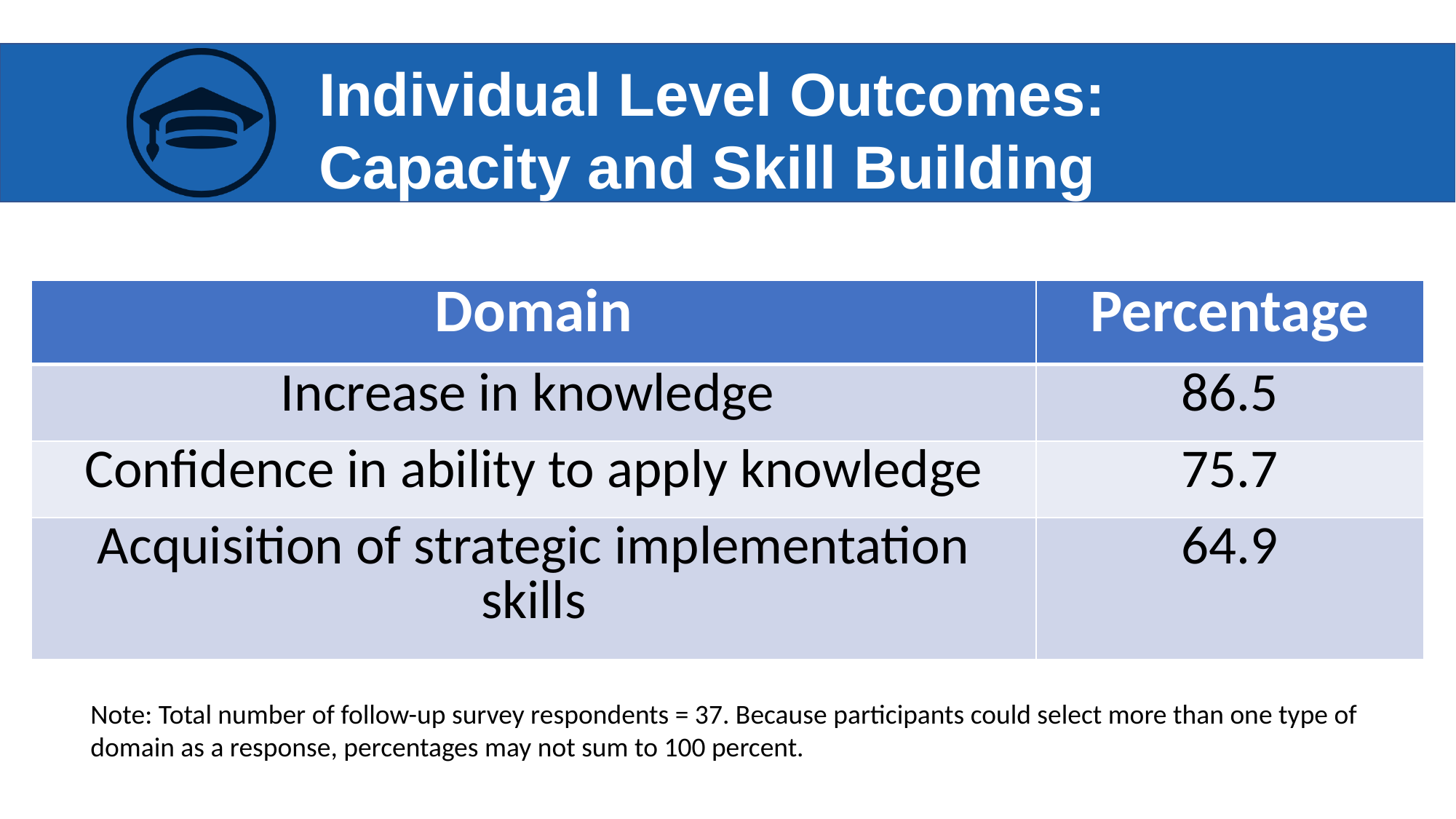

Individual Level Outcomes:
Capacity and Skill Building
| Domain | Percentage |
| --- | --- |
| Increase in knowledge | 86.5 |
| Confidence in ability to apply knowledge | 75.7 |
| Acquisition of strategic implementation skills | 64.9 |
Note: Total number of follow-up survey respondents = 37. Because participants could select more than one type of
domain as a response, percentages may not sum to 100 percent.